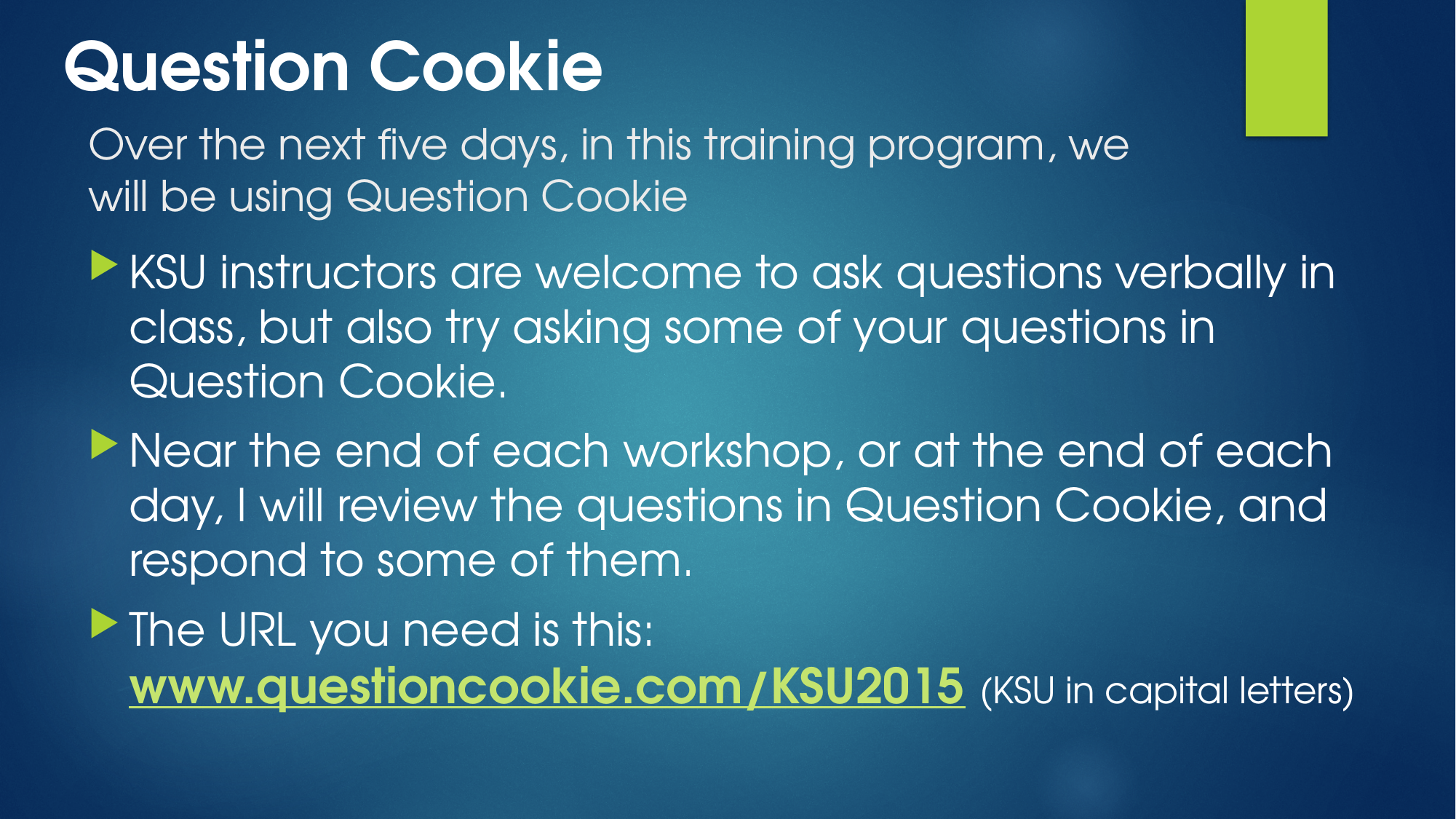

Question Cookie
# Over the next five days, in this training program, we will be using Question Cookie
KSU instructors are welcome to ask questions verbally in class, but also try asking some of your questions in Question Cookie.
Near the end of each workshop, or at the end of each day, I will review the questions in Question Cookie, and respond to some of them.
The URL you need is this: www.questioncookie.com/KSU2015 (KSU in capital letters)